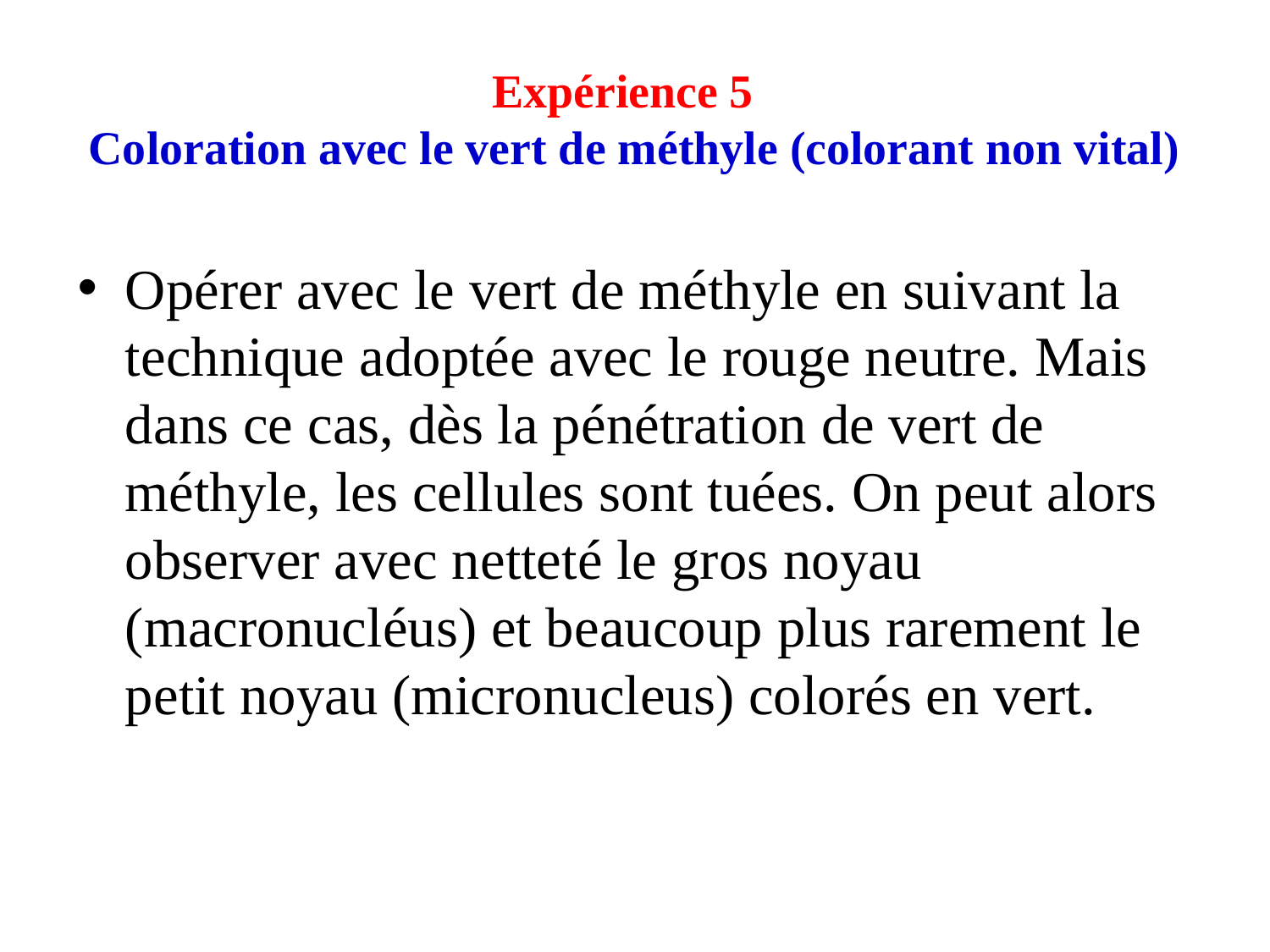

# Expérience 5  Coloration avec le vert de méthyle (colorant non vital)
Opérer avec le vert de méthyle en suivant la technique adoptée avec le rouge neutre. Mais dans ce cas, dès la pénétration de vert de méthyle, les cellules sont tuées. On peut alors observer avec netteté le gros noyau (macronucléus) et beaucoup plus rarement le petit noyau (micronucleus) colorés en vert.